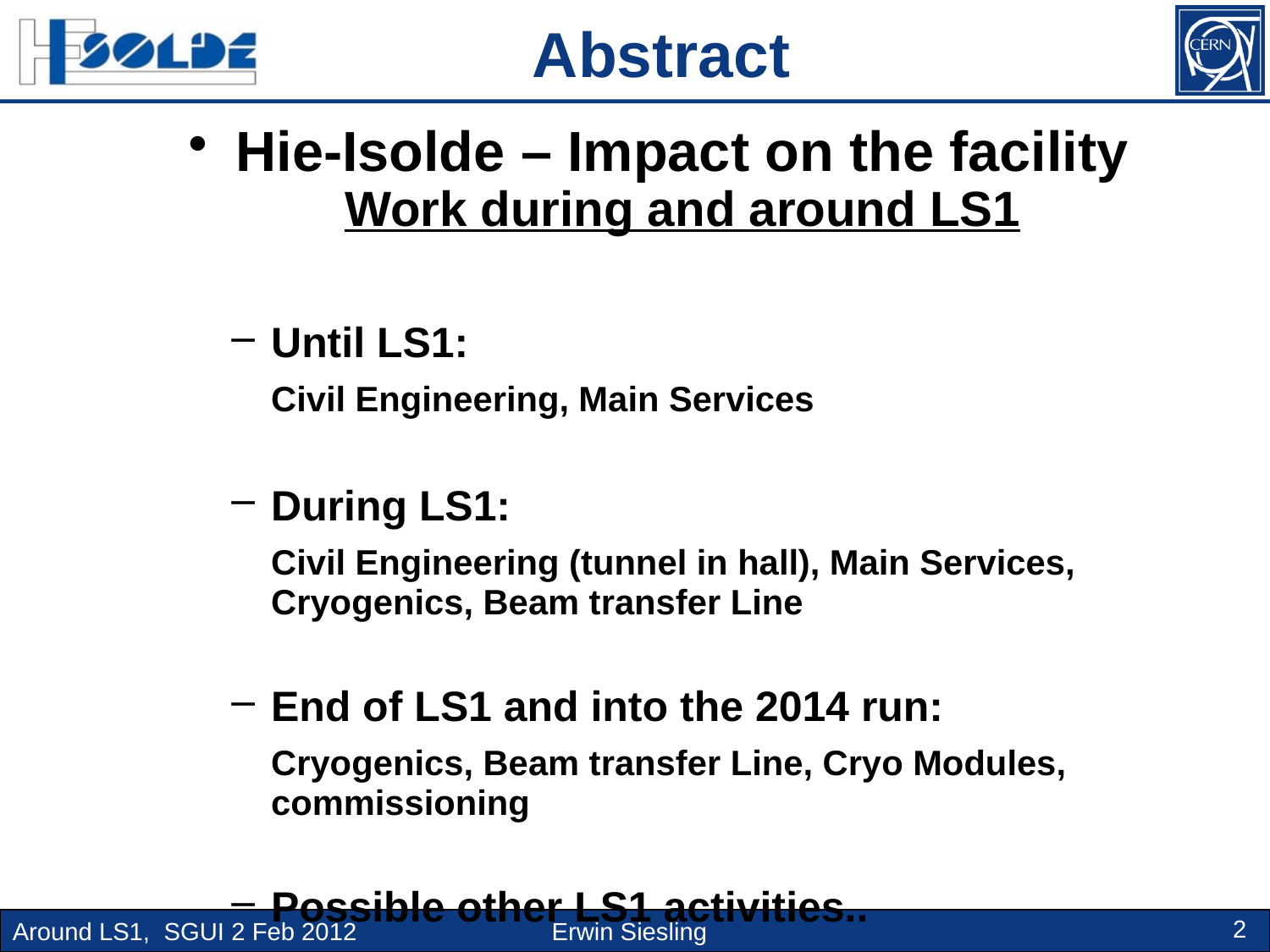

Abstract
Hie-Isolde – Impact on the facility
Work during and around LS1

Until LS1:
	Civil Engineering, Main Services

During LS1:
	Civil Engineering (tunnel in hall), Main Services, Cryogenics, Beam transfer Line

End of LS1 and into the 2014 run:
	Cryogenics, Beam transfer Line, Cryo Modules, commissioning

Possible other LS1 activities..

2